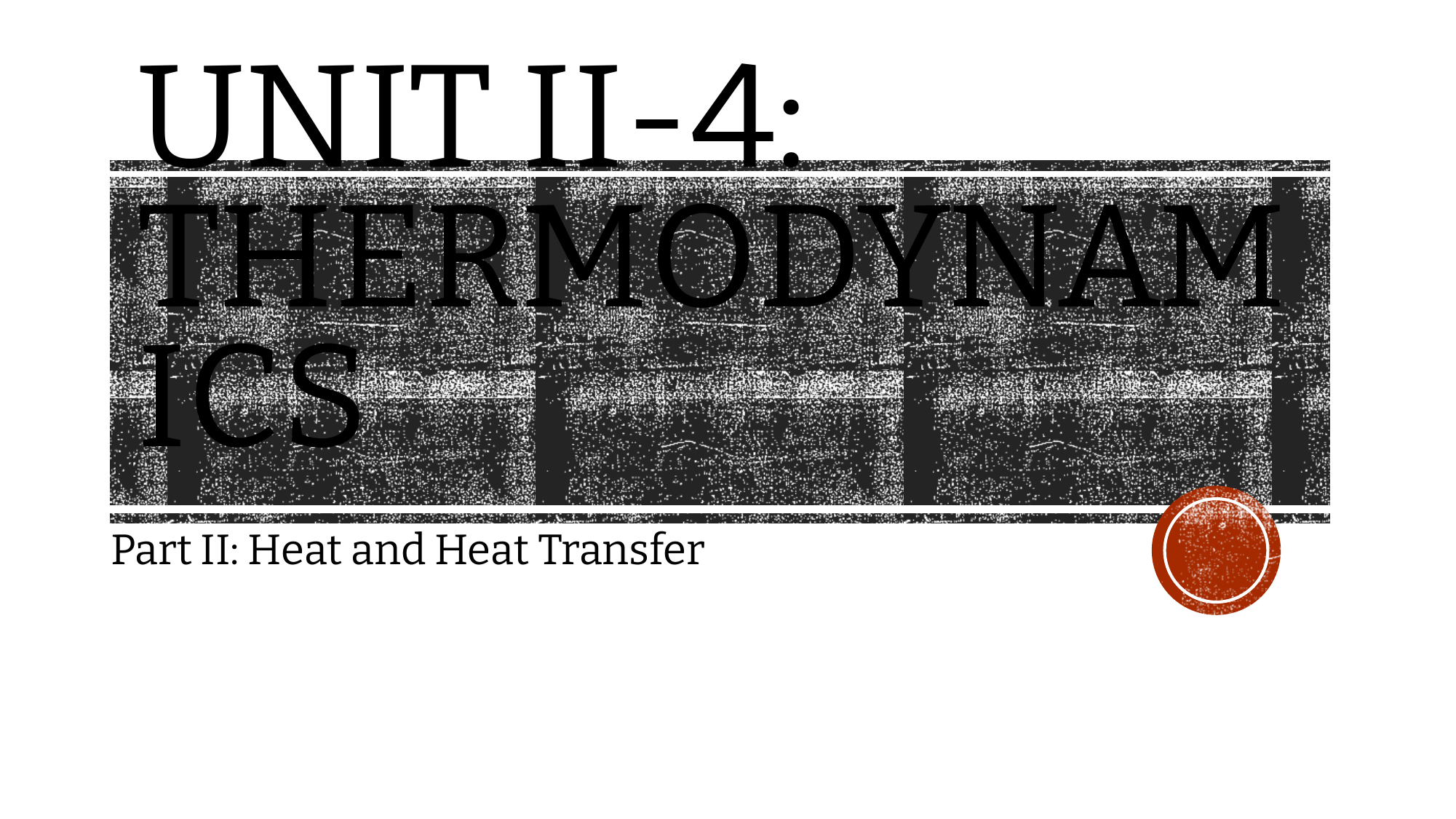

# Unit II-4: Thermodynamics
Part II: Heat and Heat Transfer